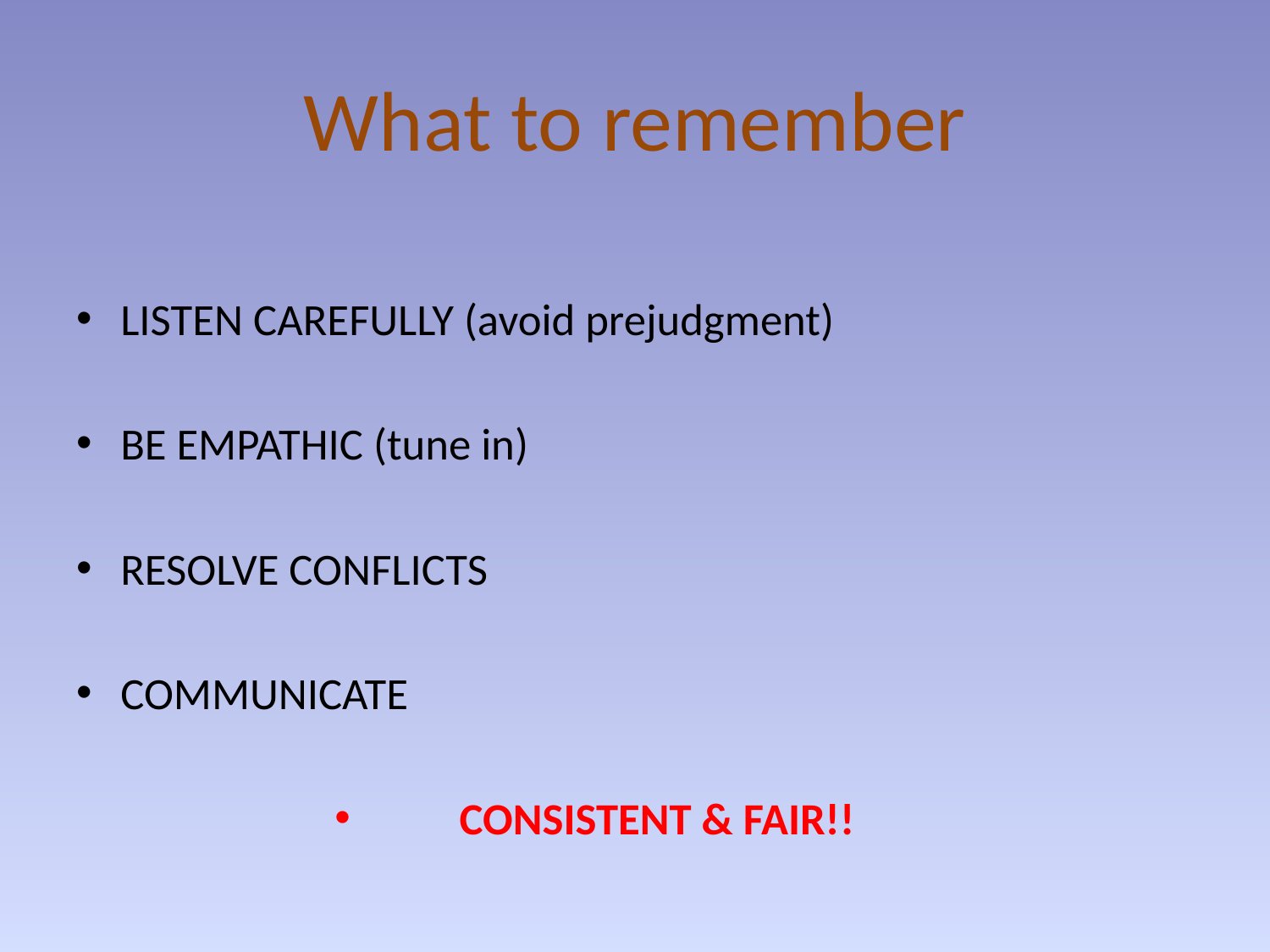

# What to remember

LISTEN CAREFULLY (avoid prejudgment)

BE EMPATHIC (tune in)

RESOLVE CONFLICTS

COMMUNICATE

CONSISTENT & FAIR!!